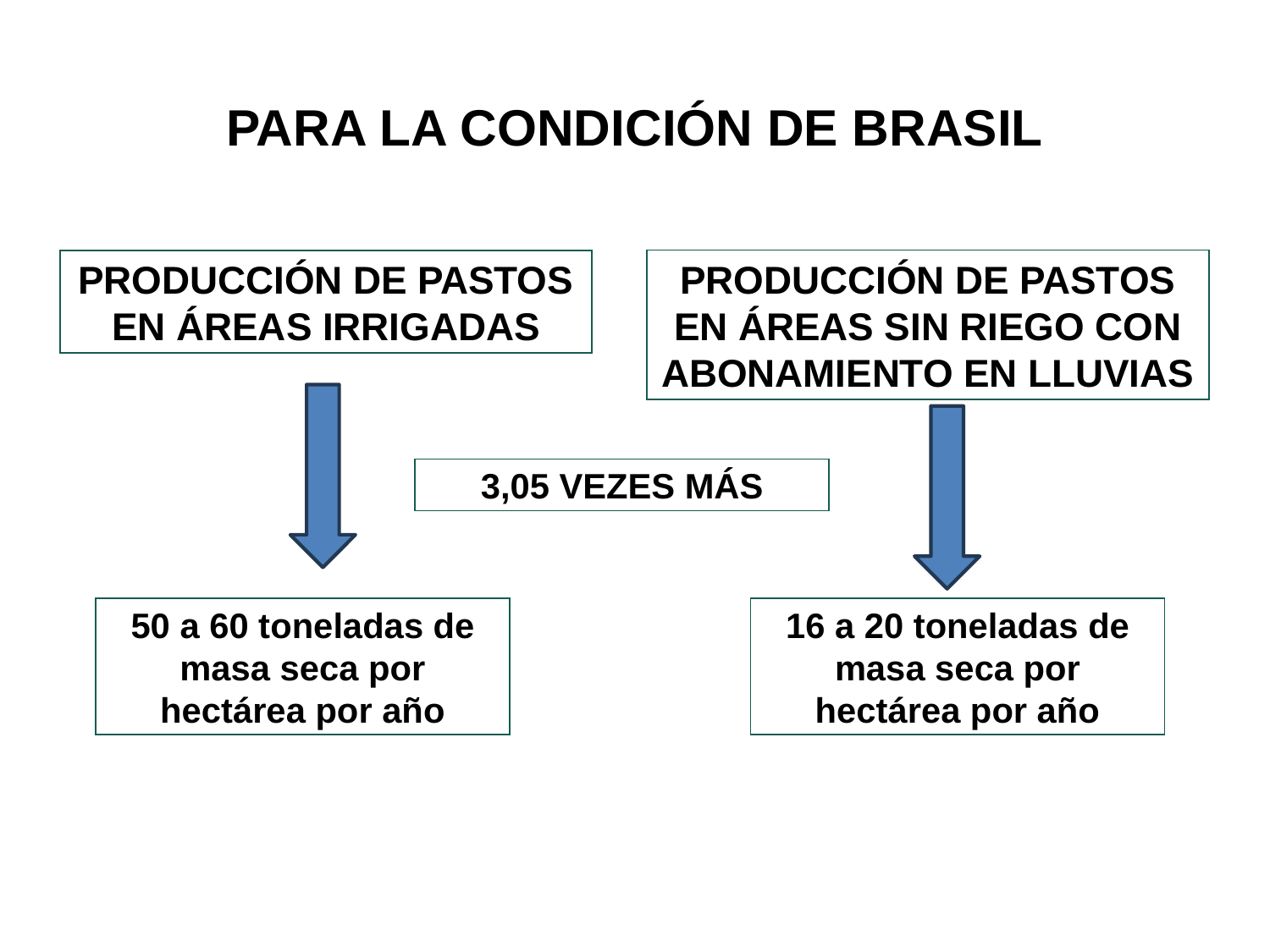

PARA LA CONDICIÓN DE BRASIL
PRODUCCIÓN DE PASTOS EN ÁREAS SIN RIEGO CON ABONAMIENTO EN LLUVIAS
PRODUCCIÓN DE PASTOS EN ÁREAS IRRIGADAS

3,05 VEZES MÁS

16 a 20 toneladas de masa seca por hectárea por año
50 a 60 toneladas de masa seca por hectárea por año